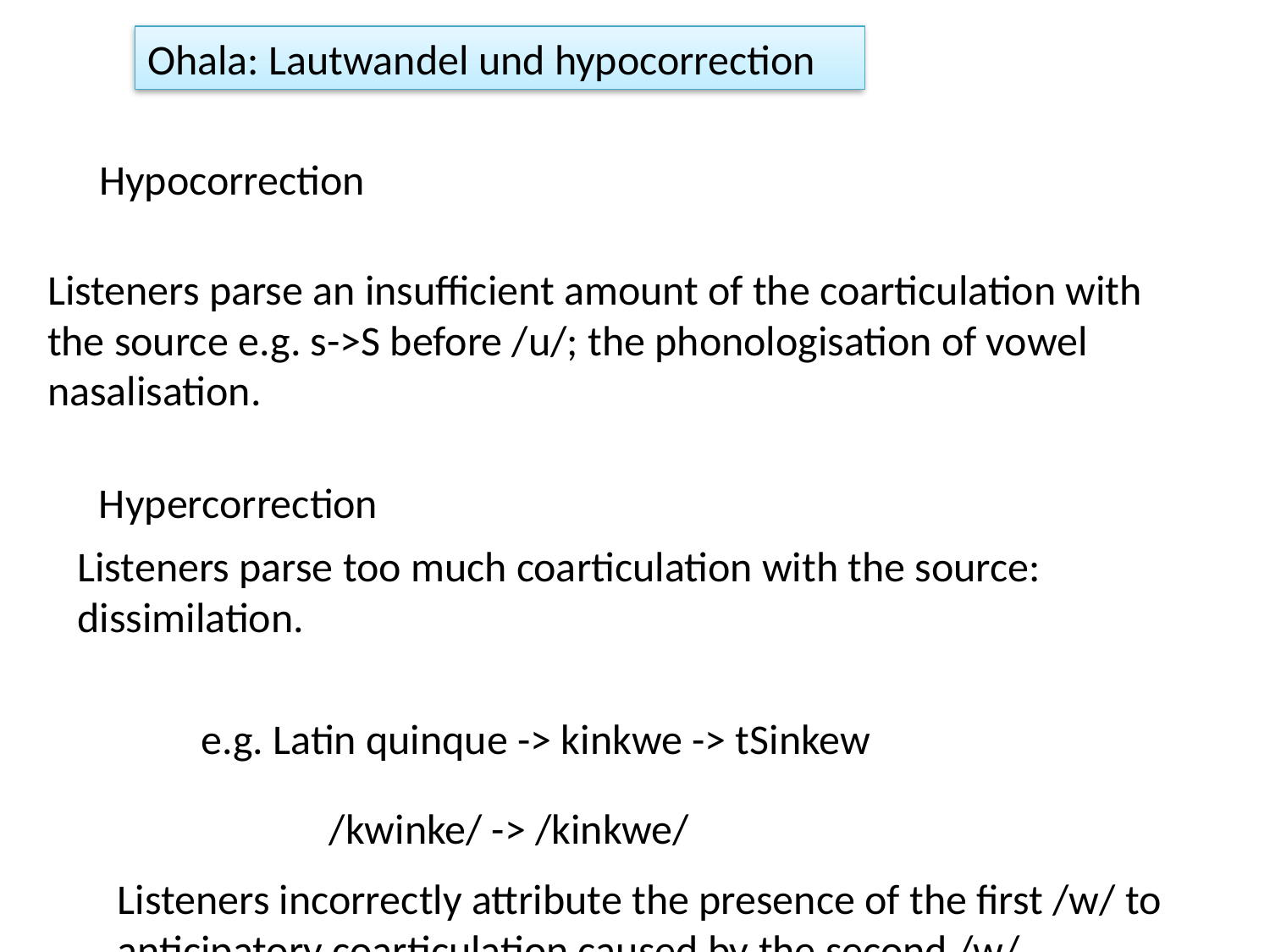

Ohala: Lautwandel und hypocorrection
Hypocorrection
Listeners parse an insufficient amount of the coarticulation with the source e.g. s->S before /u/; the phonologisation of vowel nasalisation.
Hypercorrection
Listeners parse too much coarticulation with the source: dissimilation.
e.g. Latin quinque -> kinkwe -> tSinkew
/kwinke/ -> /kinkwe/
Listeners incorrectly attribute the presence of the first /w/ to anticipatory coarticulation caused by the second /w/